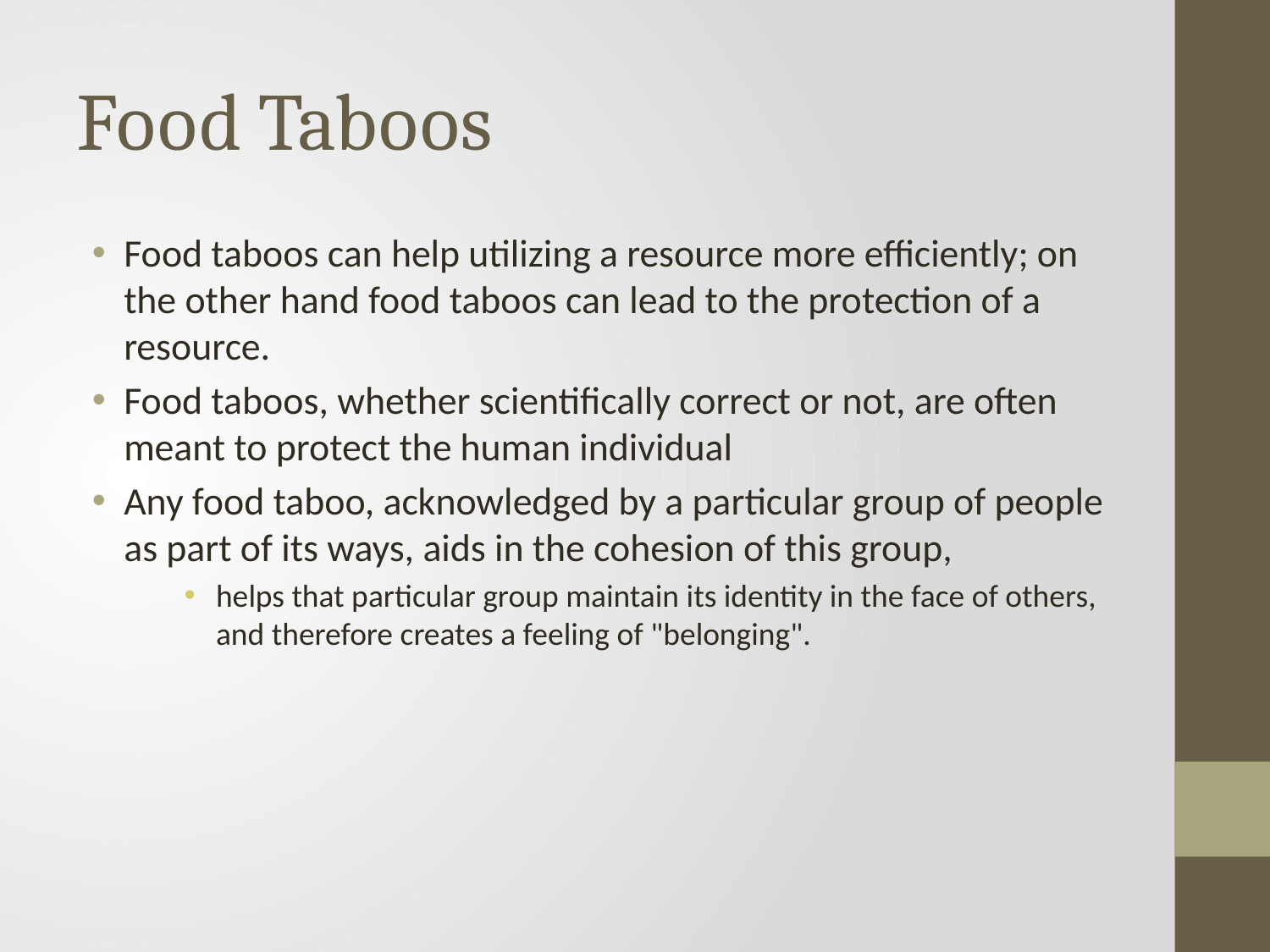

# Food Taboos
Food taboos can help utilizing a resource more efficiently; on the other hand food taboos can lead to the protection of a resource.
Food taboos, whether scientifically correct or not, are often meant to protect the human individual
Any food taboo, acknowledged by a particular group of people as part of its ways, aids in the cohesion of this group,
helps that particular group maintain its identity in the face of others, and therefore creates a feeling of "belonging".